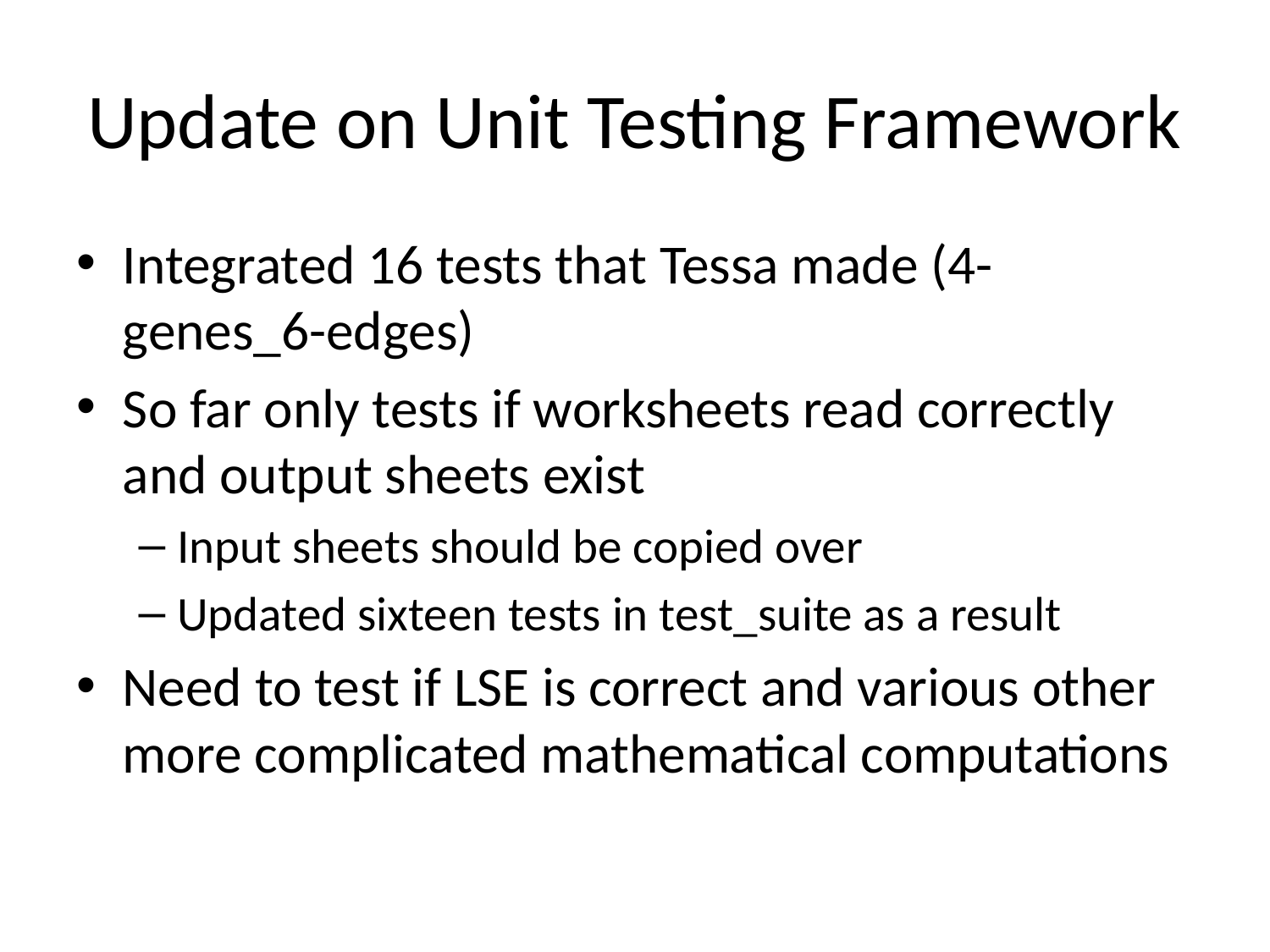

# Update on Unit Testing Framework
Integrated 16 tests that Tessa made (4-genes_6-edges)
So far only tests if worksheets read correctly and output sheets exist
Input sheets should be copied over
Updated sixteen tests in test_suite as a result
Need to test if LSE is correct and various other more complicated mathematical computations